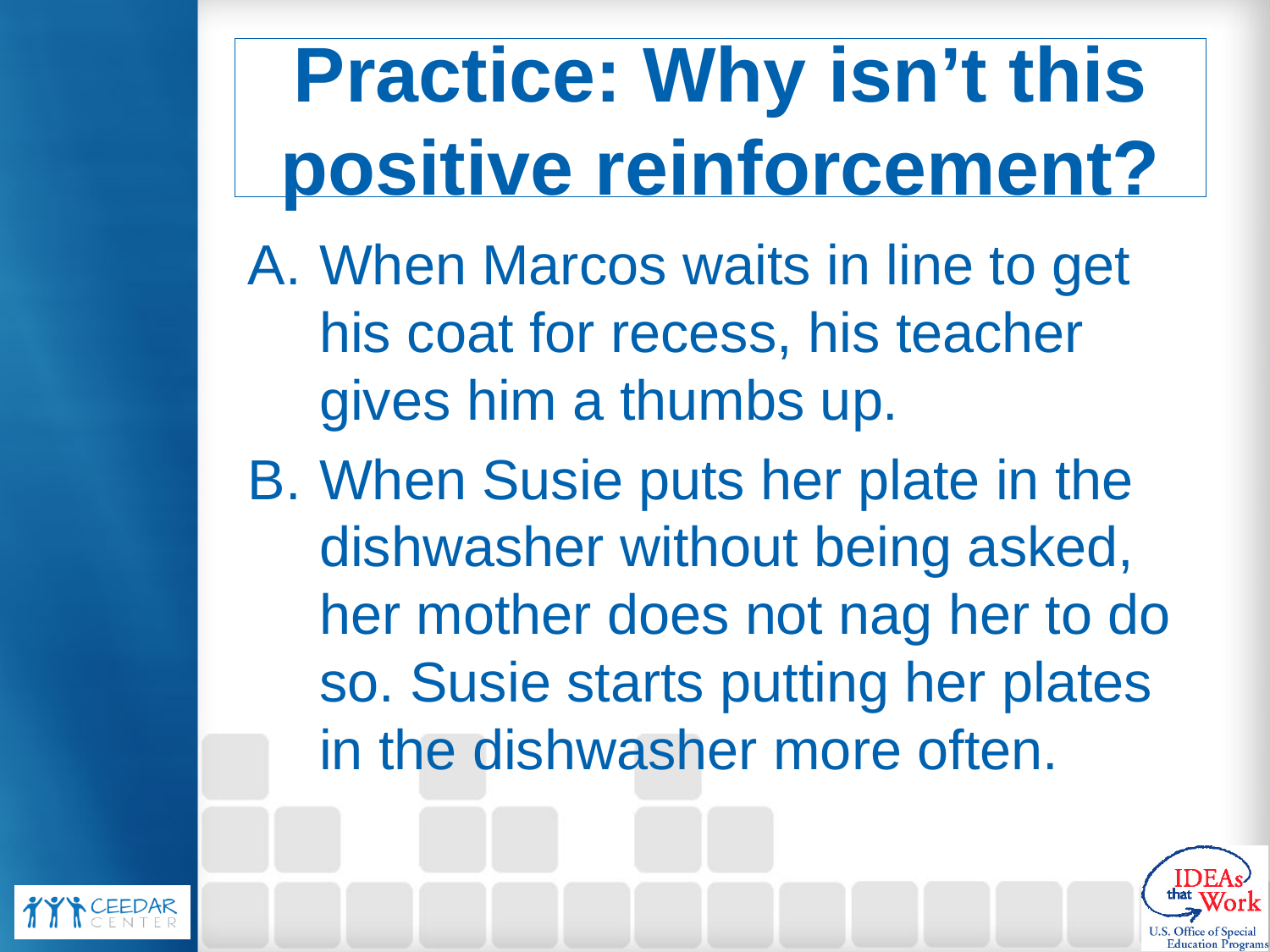

# Practice: Why isn’t this positive reinforcement?
When Marcos waits in line to get his coat for recess, his teacher gives him a thumbs up.
When Susie puts her plate in the dishwasher without being asked, her mother does not nag her to do so. Susie starts putting her plates in the dishwasher more often.